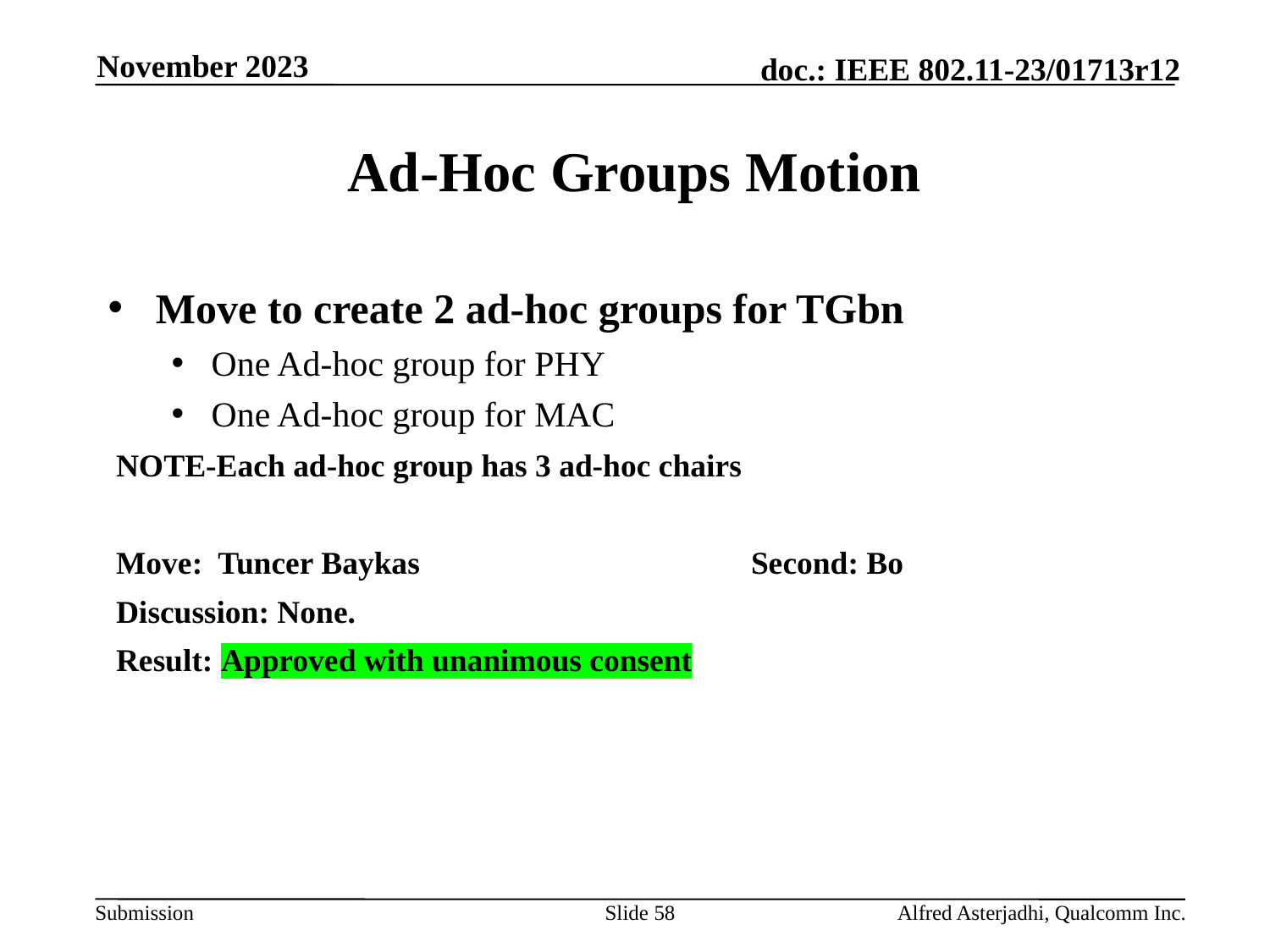

November 2023
# Ad-Hoc Groups Motion
Move to create 2 ad-hoc groups for TGbn
One Ad-hoc group for PHY
One Ad-hoc group for MAC
NOTE-Each ad-hoc group has 3 ad-hoc chairs

Move:  Tuncer Baykas			Second: Bo
Discussion: None.
Result: Approved with unanimous consent

Slide 58
Alfred Asterjadhi, Qualcomm Inc.